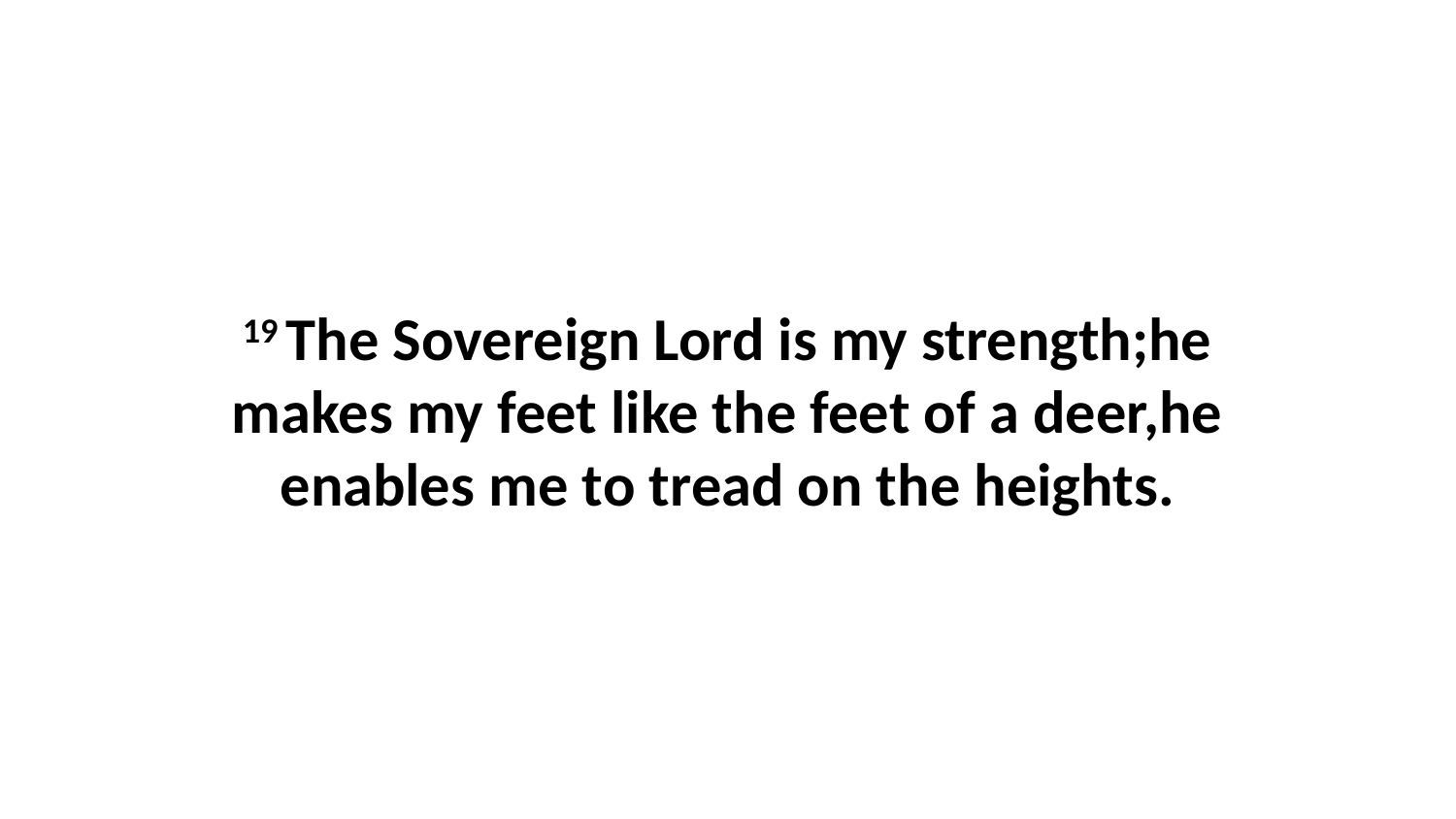

19 The Sovereign Lord is my strength;he makes my feet like the feet of a deer,he enables me to tread on the heights.